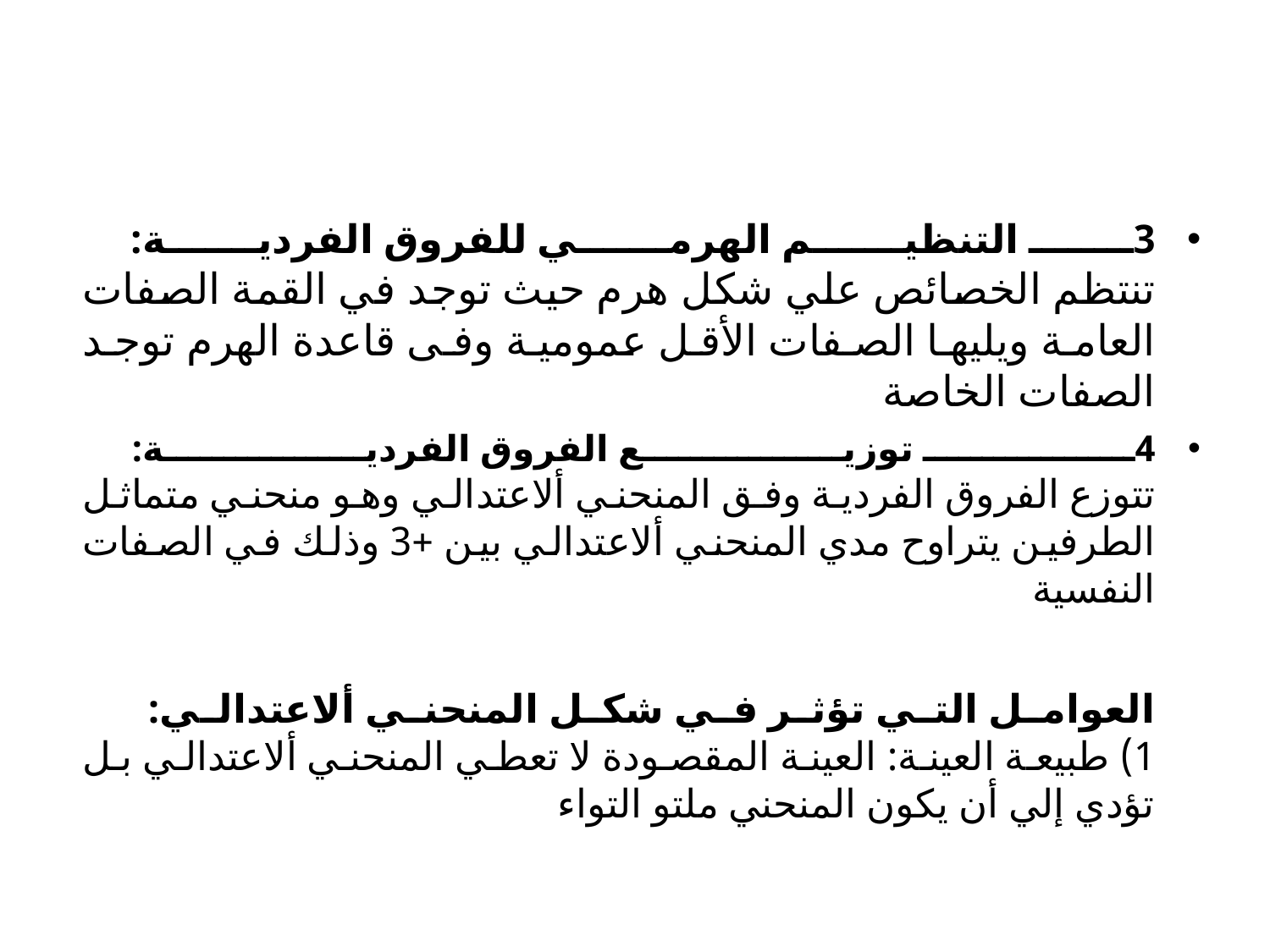

#
3ـ التنظيم الهرمي للفروق الفردية:
تنتظم الخصائص علي شكل هرم حيث توجد في القمة الصفات العامة ويليها الصفات الأقل عمومية وفى قاعدة الهرم توجد الصفات الخاصة
4ـ توزيع الفروق الفردية:
تتوزع الفروق الفردية وفق المنحني ألاعتدالي وهو منحني متماثل الطرفين يتراوح مدي المنحني ألاعتدالي بين +3 وذلك في الصفات النفسية
العوامل التي تؤثر في شكل المنحني ألاعتدالي:
1) طبيعة العينة: العينة المقصودة لا تعطي المنحني ألاعتدالي بل تؤدي إلي أن يكون المنحني ملتو التواء